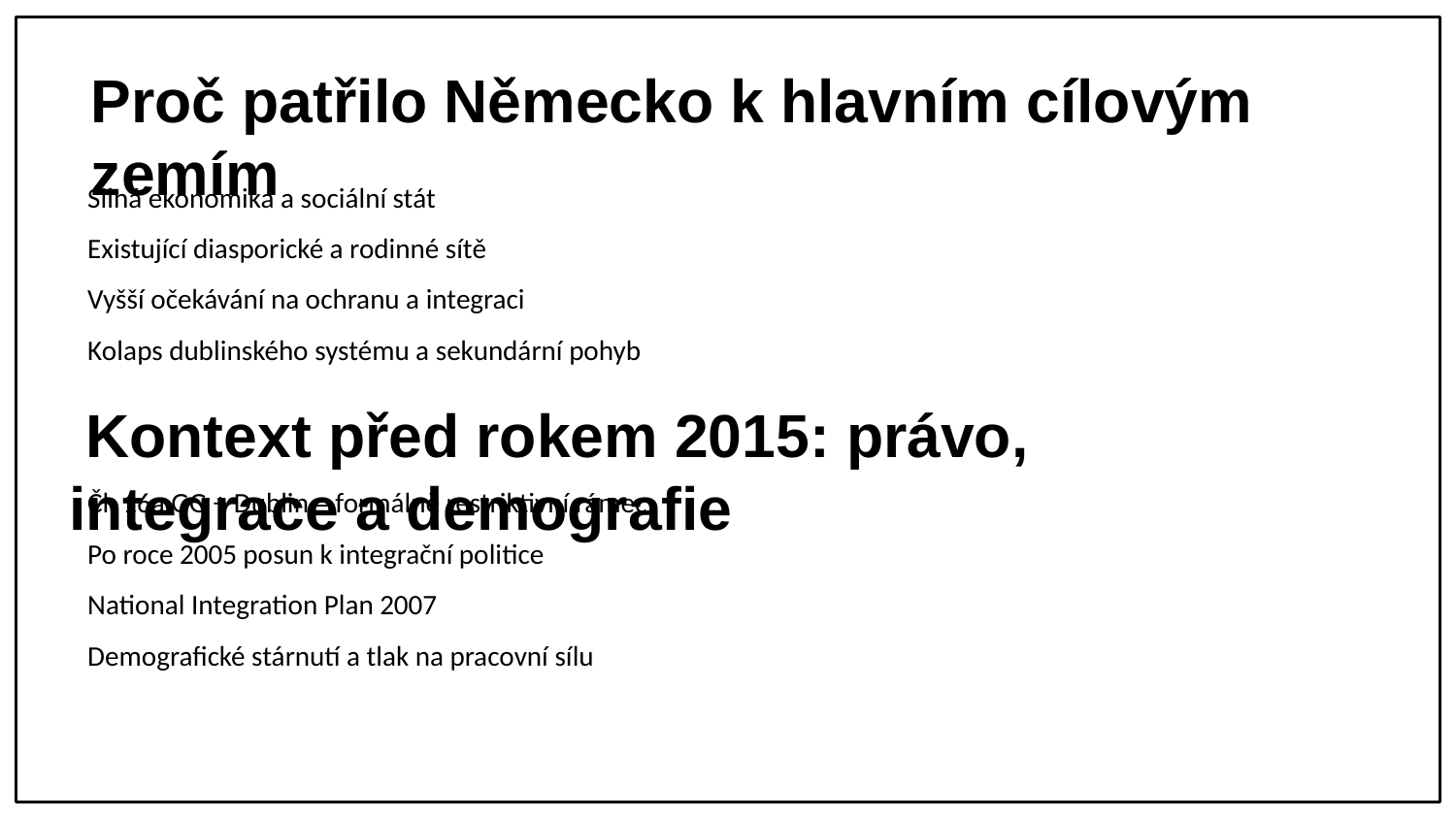

# Proč patřilo Německo k hlavním cílovým zemím
Silná ekonomika a sociální stát
Existující diasporické a rodinné sítě
Vyšší očekávání na ochranu a integraci
Kolaps dublinského systému a sekundární pohyb

Čl. 16a GG + Dublin = formálně restriktivní rámec
Po roce 2005 posun k integrační politice
National Integration Plan 2007
Demografické stárnutí a tlak na pracovní sílu

 Kontext před rokem 2015: právo, integrace a demografie